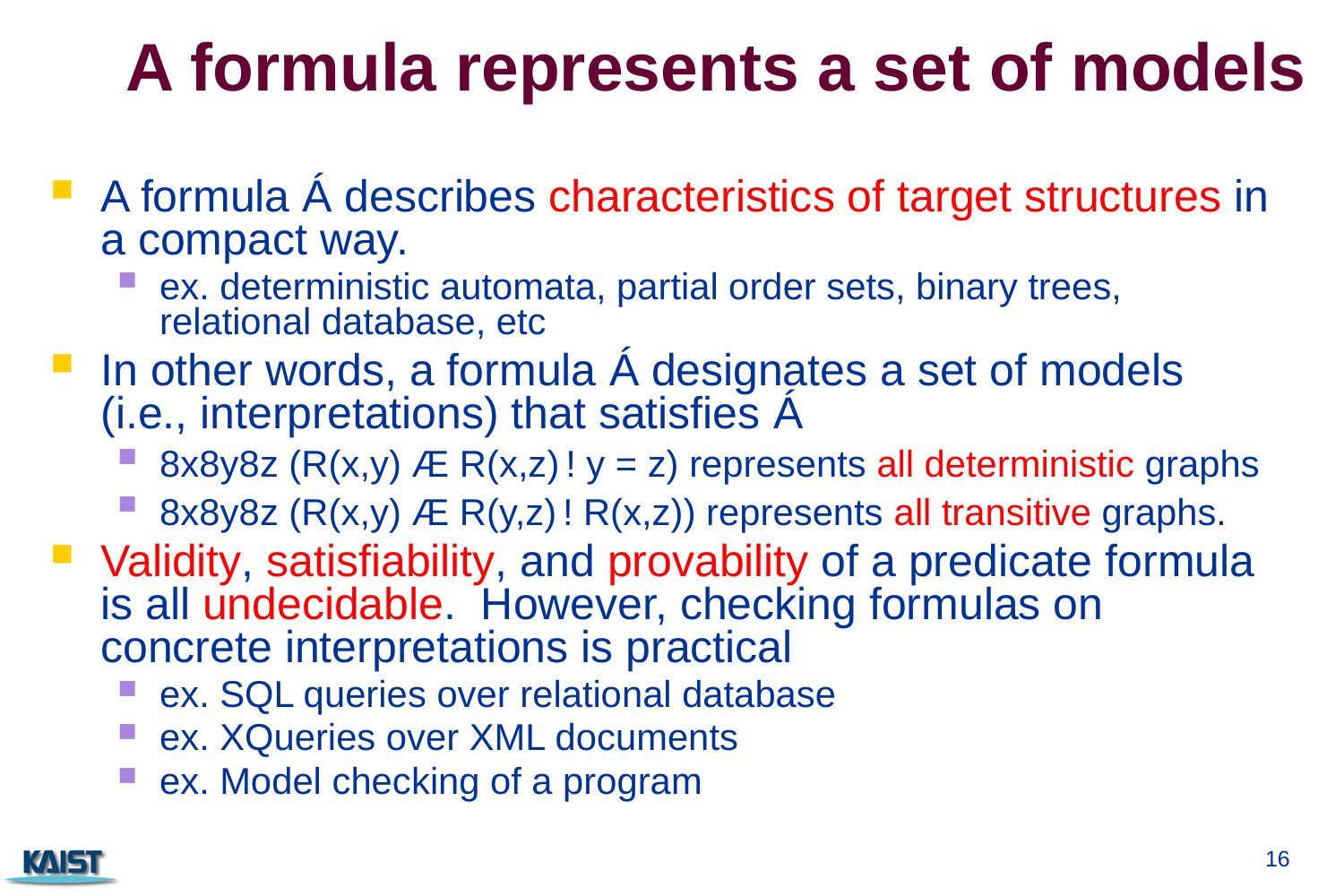

# A formula represents a set of models
A formula Á describes characteristics of target structures in a compact way.
ex. deterministic automata, partial order sets, binary trees, relational database, etc
In other words, a formula Á designates a set of models (i.e., interpretations) that satisfies Á
8x8y8z (R(x,y) Æ R(x,z) ! y = z) represents all deterministic graphs
8x8y8z (R(x,y) Æ R(y,z) ! R(x,z)) represents all transitive graphs.
Validity, satisfiability, and provability of a predicate formula is all undecidable.  However, checking formulas on concrete interpretations is practical
ex. SQL queries over relational database
ex. XQueries over XML documents
ex. Model checking of a program

16